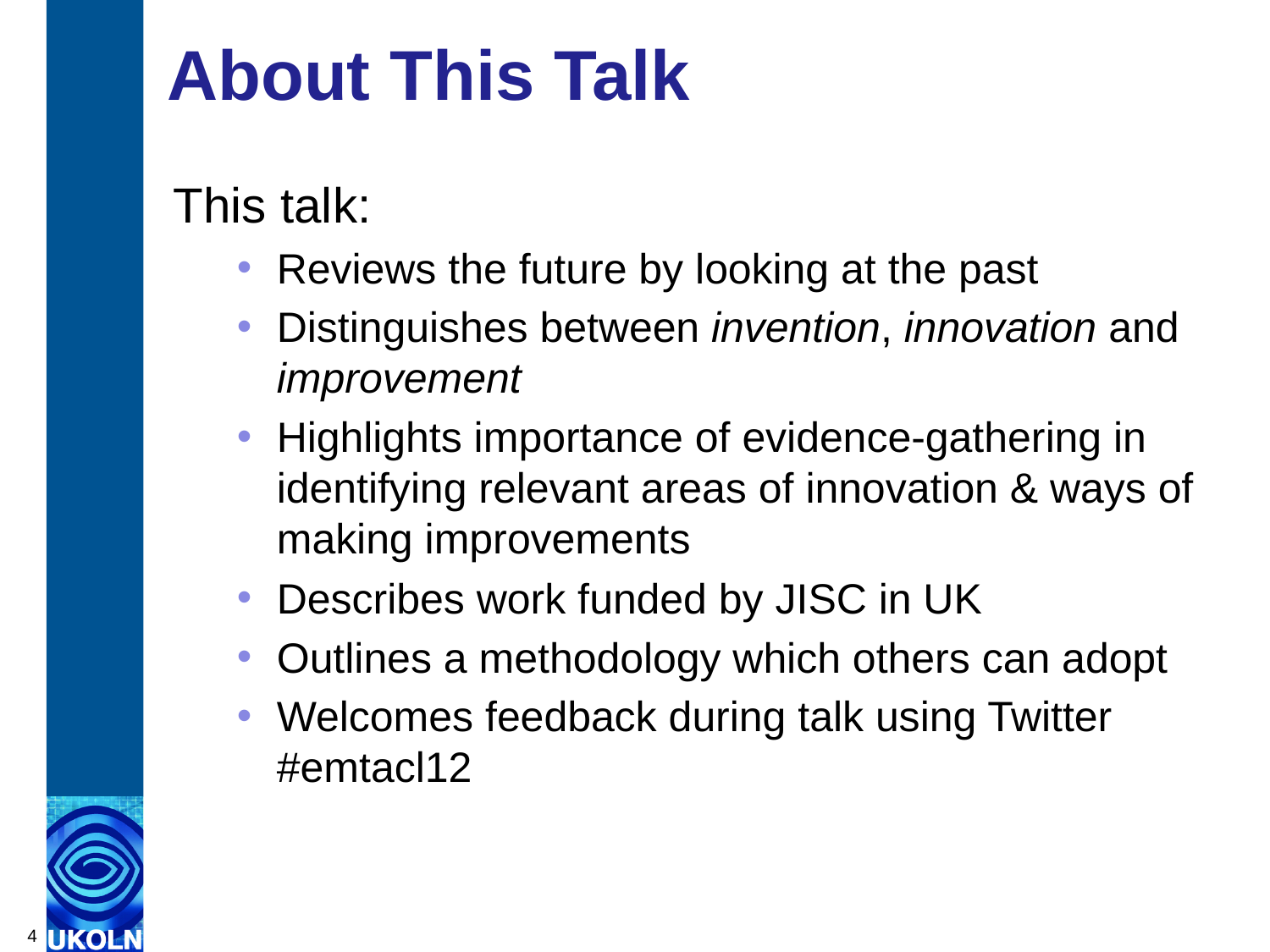

# About This Talk
This talk:
Reviews the future by looking at the past
Distinguishes between invention, innovation and improvement
Highlights importance of evidence-gathering in identifying relevant areas of innovation & ways of making improvements
Describes work funded by JISC in UK
Outlines a methodology which others can adopt
Welcomes feedback during talk using Twitter #emtacl12
4